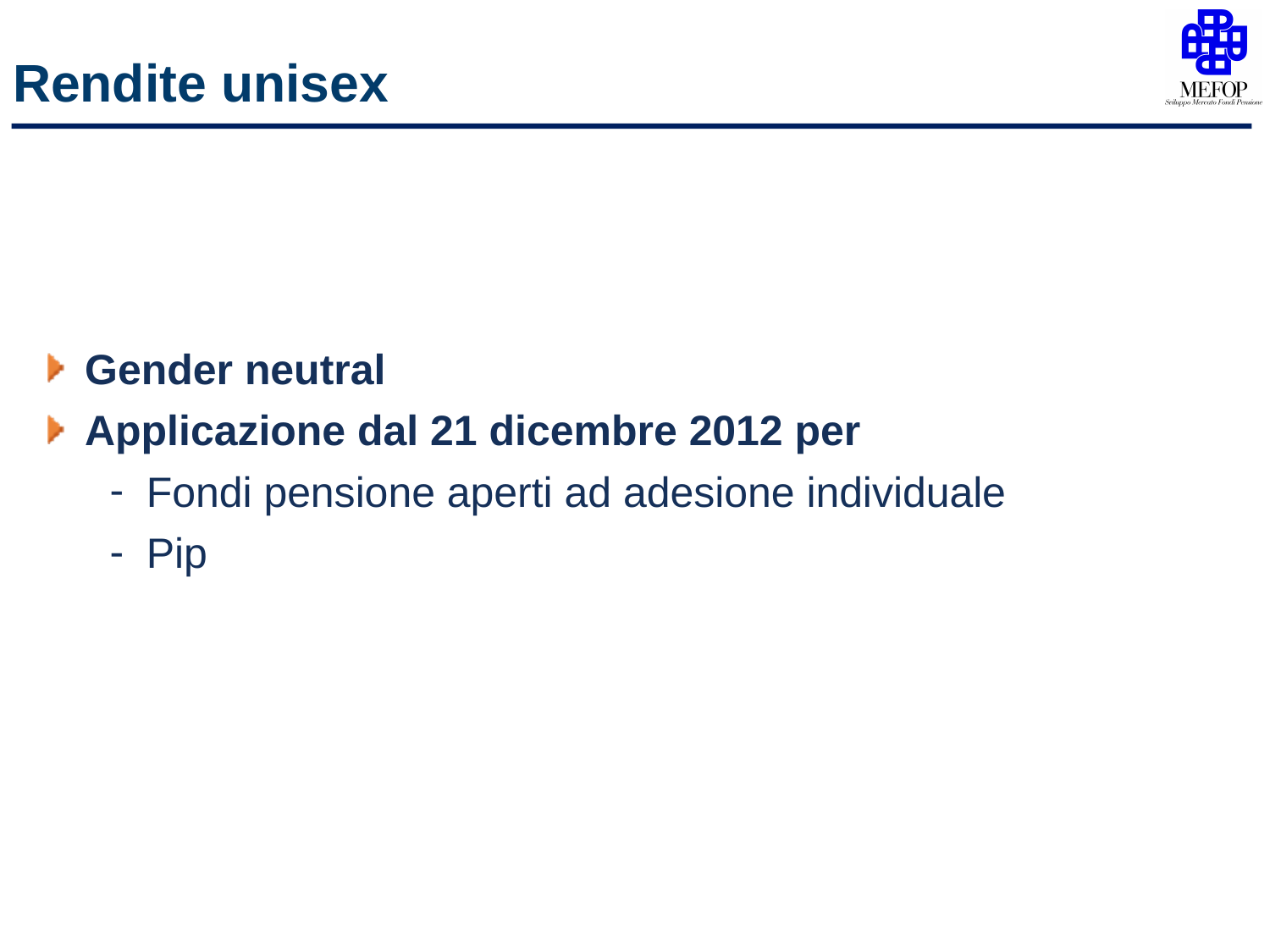

# Rendite unisex
Gender neutral
Applicazione dal 21 dicembre 2012 per
Fondi pensione aperti ad adesione individuale
Pip